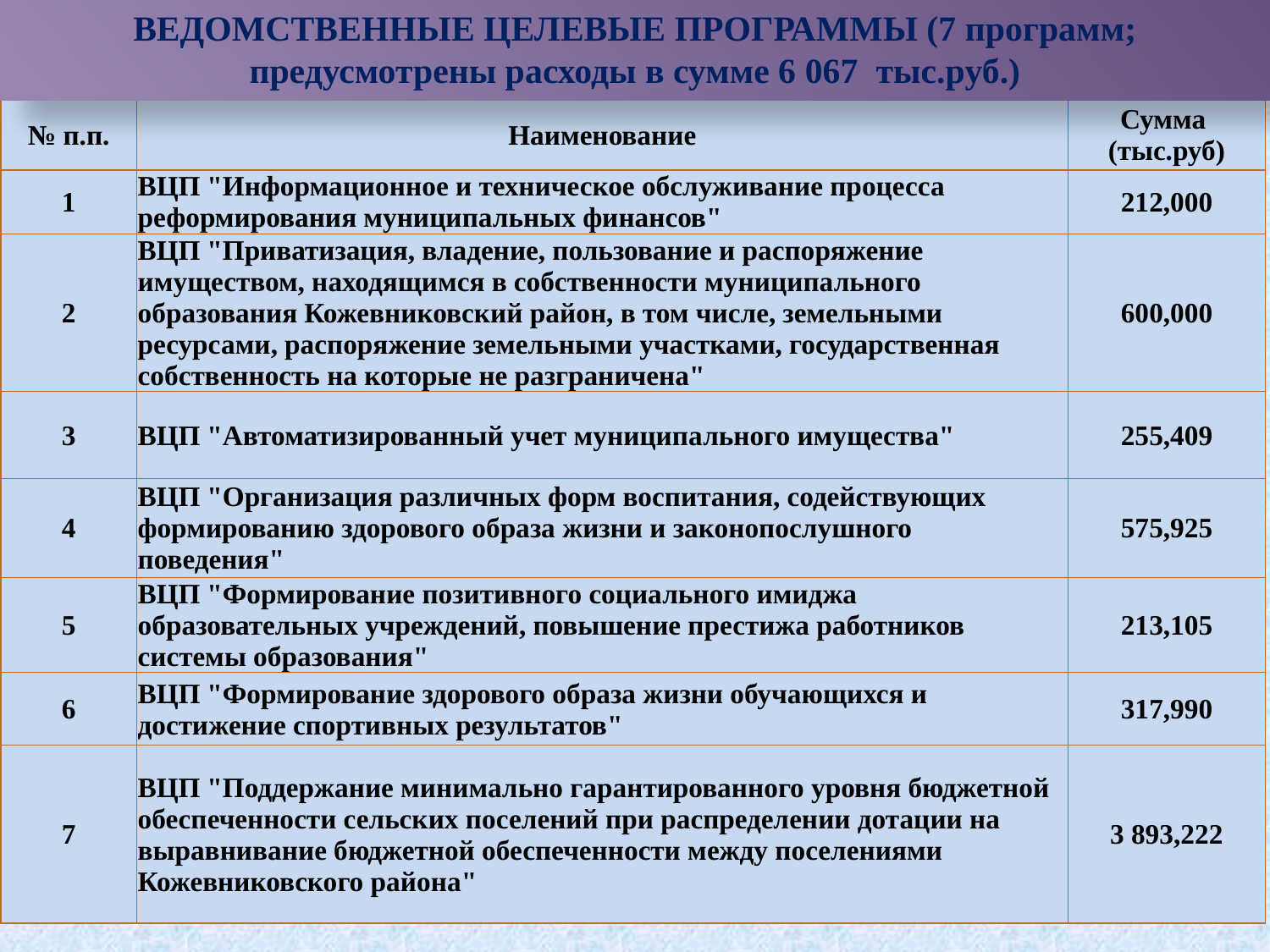

ВЕДОМСТВЕННЫЕ ЦЕЛЕВЫЕ ПРОГРАММЫ (7 программ; предусмотрены расходы в сумме 6 067  тыс.руб.)

| № п.п. | Наименование | Сумма (тыс.руб) |
| --- | --- | --- |
| 1 | ВЦП "Информационное и техническое обслуживание процесса реформирования муниципальных финансов" | 212,000 |
| 2 | ВЦП "Приватизация, владение, пользование и распоряжение имуществом, находящимся в собственности муниципального образования Кожевниковский район, в том числе, земельными ресурсами, распоряжение земельными участками, государственная собственность на которые не разграничена" | 600,000 |
| 3 | ВЦП "Автоматизированный учет муниципального имущества" | 255,409 |
| 4 | ВЦП "Организация различных форм воспитания, содействующих формированию здорового образа жизни и законопослушного поведения" | 575,925 |
| 5 | ВЦП "Формирование позитивного социального имиджа образовательных учреждений, повышение престижа работников системы образования" | 213,105 |
| 6 | ВЦП "Формирование здорового образа жизни обучающихся и достижение спортивных результатов" | 317,990 |
| 7 | ВЦП "Поддержание минимально гарантированного уровня бюджетной обеспеченности сельских поселений при распределении дотации на выравнивание бюджетной обеспеченности между поселениями Кожевниковского района" | 3 893,222 |
| 1. | МП "Развитие малого и среднего предпринимательства на территории Кожевниковского района на период 2014-2020 годы" | 831,592 |
| --- | --- | --- |
| 2. | МП «Развитие сельскохозяйственного производства и расширение рынка сельскохозяйственной продукции, сырья и продовольствия в Кожевниковском районе Томской области на 2017-2020 годы и на период до 2025 года» | 565,000 |
| 3. | МП "Информирование населения о деятельности органов местного самоуправления муниципального образования "Кожевниковский район" на 2019-2023 годы" | 2 600,000 |
| 4. | МП "Устойчивое развитие сельских территорий Кожевниковского района на 2014-2017 годы и на период до 2020 года" | 1 500,000 |
| 5. | МП "Развитие образования в Кожевниковском районе на 2016-2020 годы" | 5 131,373 |
| 6. | МП «Патриотическое воспитание граждан на территории Кожевниковского района на 2016-2020 годы» | 480,000 |
| 1. | МП "Развитие малого и среднего предпринимательства на территории Кожевниковского района на период 2014-2020 годы" | 831,592 |
| --- | --- | --- |
| 2. | МП «Развитие сельскохозяйственного производства и расширение рынка сельскохозяйственной продукции, сырья и продовольствия в Кожевниковском районе Томской области на 2017-2020 годы и на период до 2025 года» | 565,000 |
| 3. | МП "Информирование населения о деятельности органов местного самоуправления муниципального образования "Кожевниковский район" на 2019-2023 годы" | 2 600,000 |
| 4. | МП "Устойчивое развитие сельских территорий Кожевниковского района на 2014-2017 годы и на период до 2020 года" | 1 500,000 |
| 5. | МП "Развитие образования в Кожевниковском районе на 2016-2020 годы" | 5 131,373 |
| 6. | МП «Патриотическое воспитание граждан на территории Кожевниковского района на 2016-2020 годы» | 480,000 |